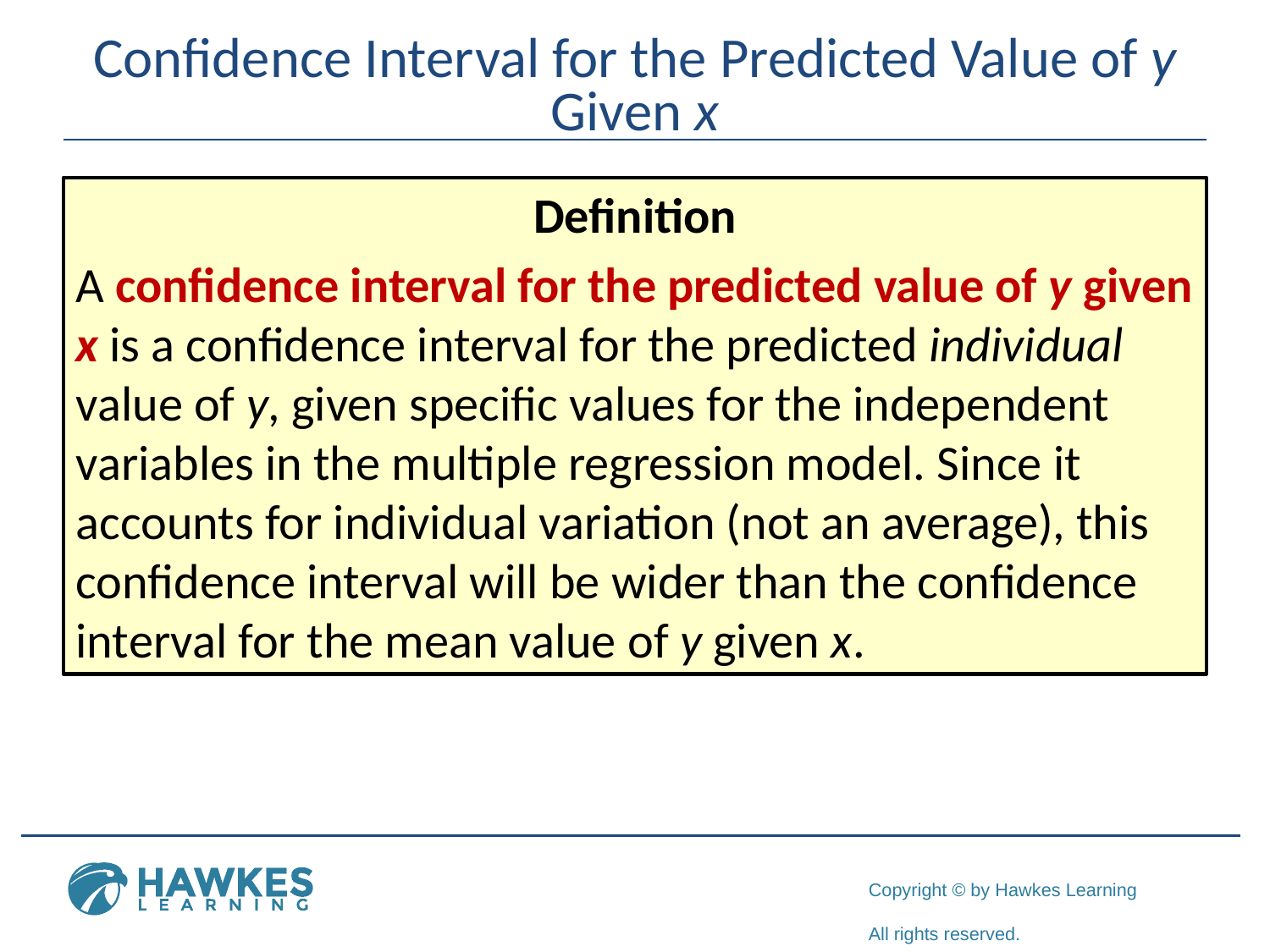

# Confidence Interval for the Predicted Value of y Given x

Definition
A confidence interval for the predicted value of y given x is a confidence interval for the predicted individual value of y, given specific values for the independent variables in the multiple regression model. Since it accounts for individual variation (not an average), this confidence interval will be wider than the confidence interval for the mean value of y given x.